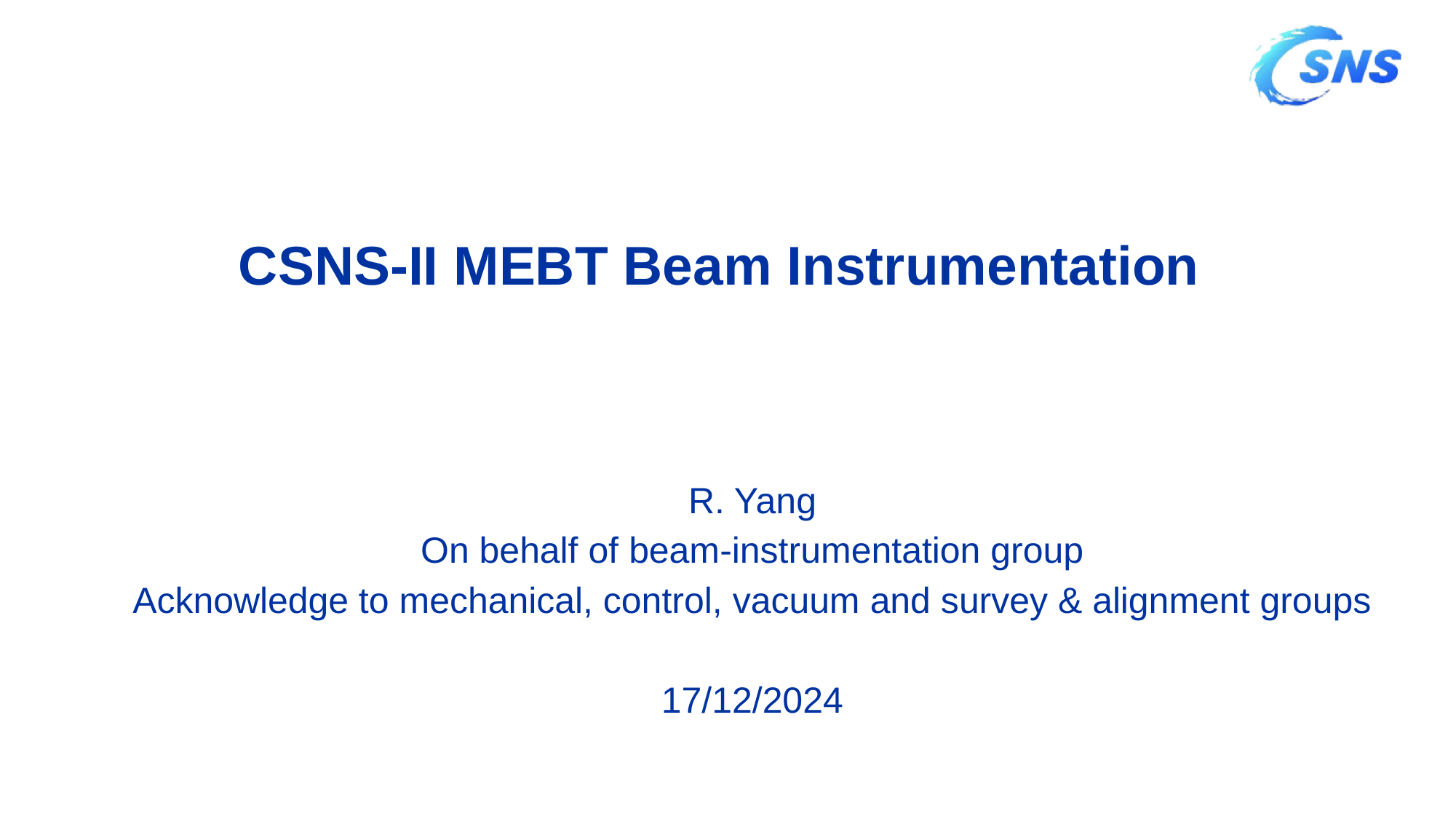

# CSNS-II MEBT Beam Instrumentation
R. Yang
On behalf of beam-instrumentation group
Acknowledge to mechanical, control, vacuum and survey & alignment groups

17/12/2024